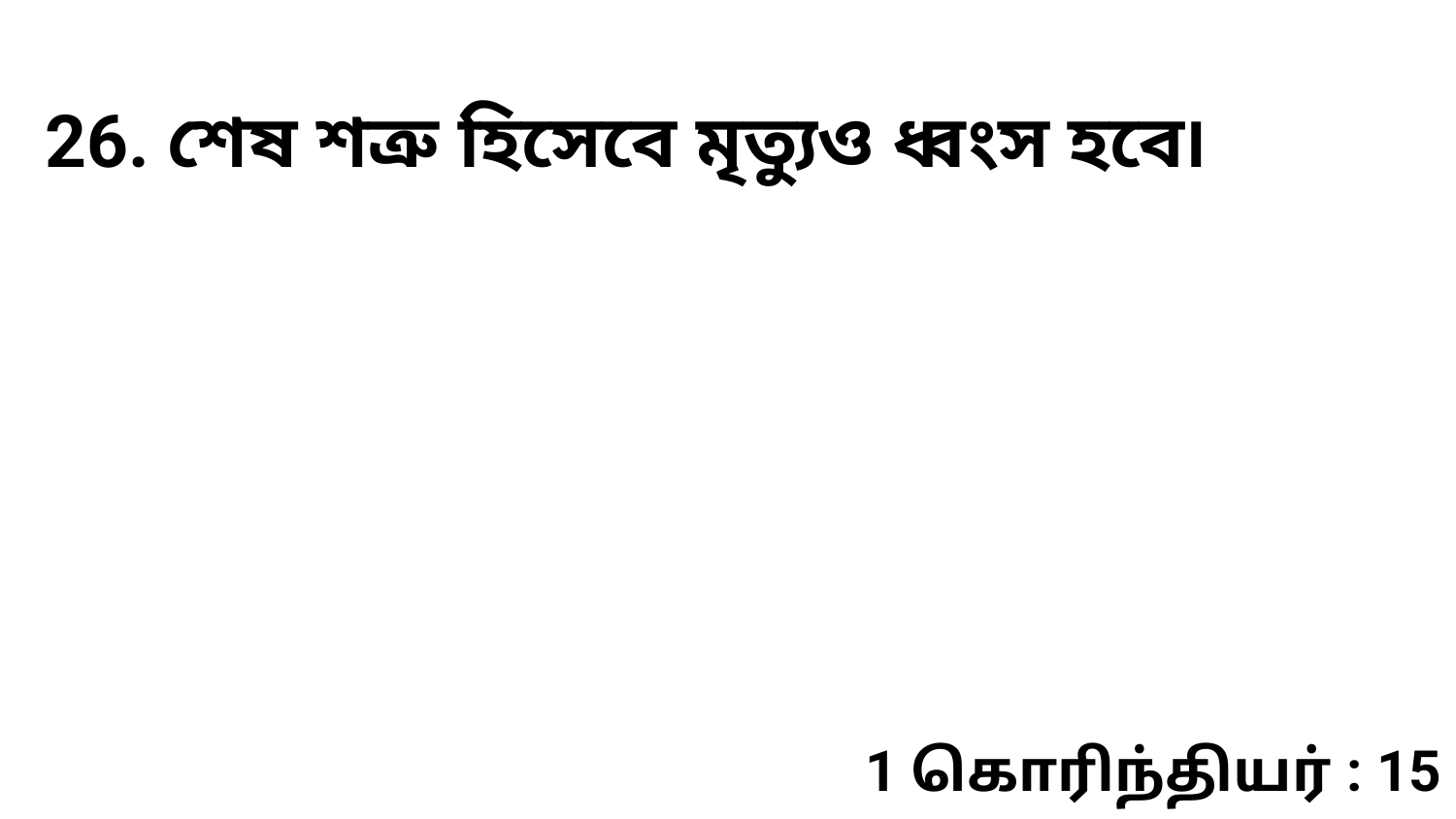

26. শেষ শত্রু হিসেবে মৃত্যুও ধ্বংস হবে৷
1 கொரிந்தியர் : 15